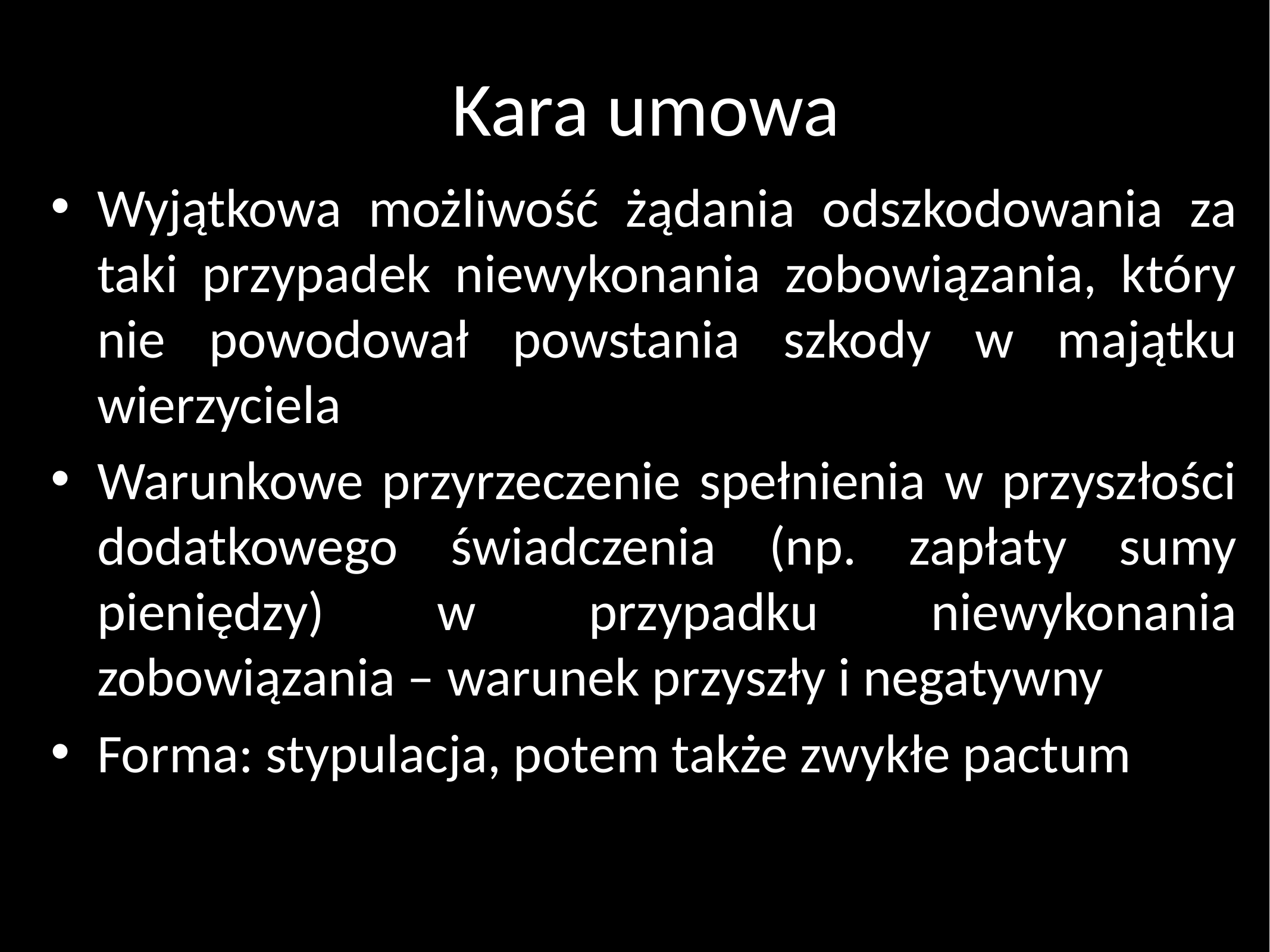

# Kara umowa
Wyjątkowa możliwość żądania odszkodowania za taki przypadek niewykonania zobowiązania, który nie powodował powstania szkody w majątku wierzyciela
Warunkowe przyrzeczenie spełnienia w przyszłości dodatkowego świadczenia (np. zapłaty sumy pieniędzy) w przypadku niewykonania zobowiązania – warunek przyszły i negatywny
Forma: stypulacja, potem także zwykłe pactum